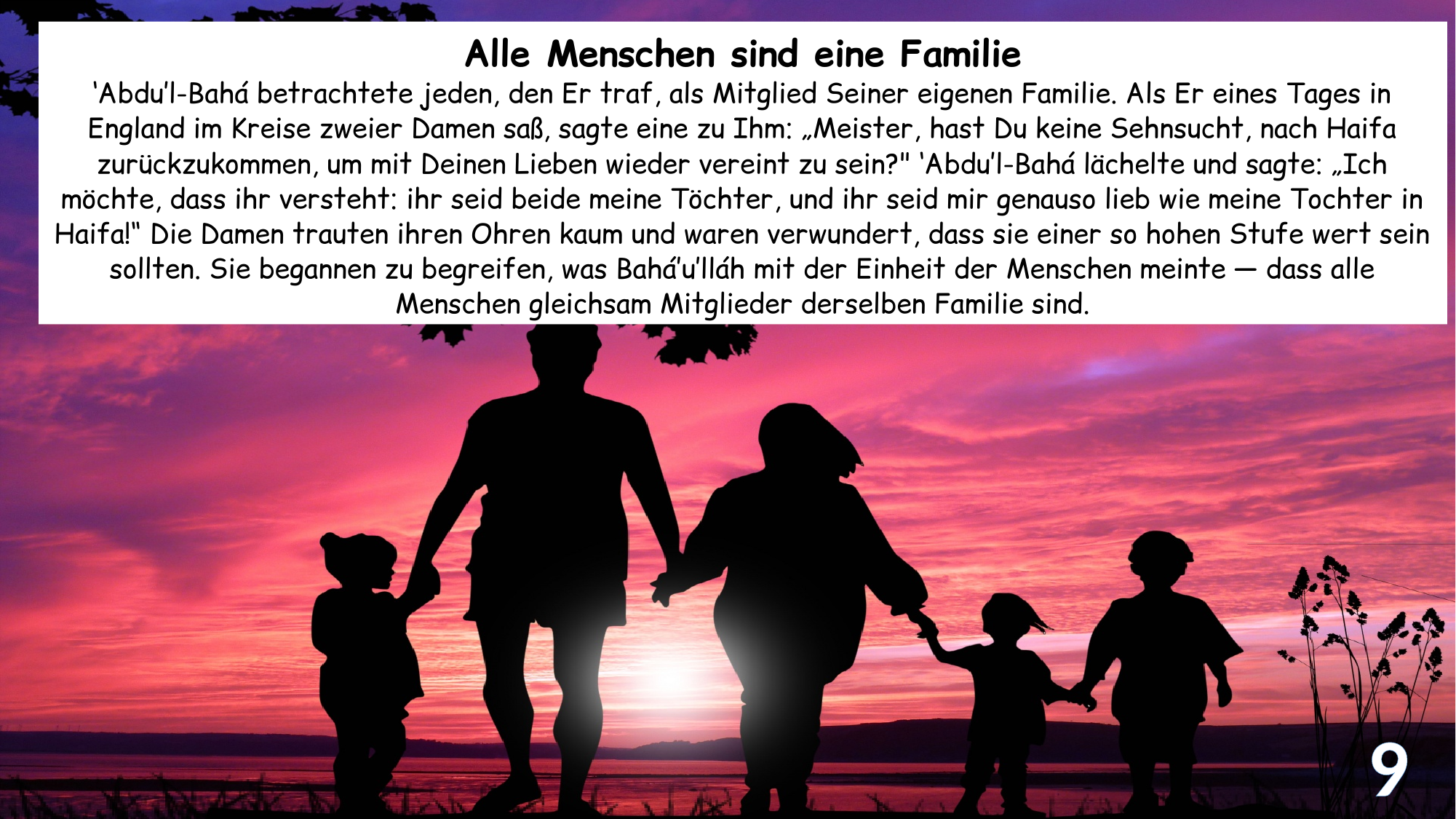

Alle Menschen sind eine Familie
‘Abdu’l-Bahá betrachtete jeden, den Er traf, als Mitglied Seiner eigenen Familie. Als Er eines Tages in England im Kreise zweier Damen saß, sagte eine zu Ihm: „Meister, hast Du keine Sehnsucht, nach Haifa zurückzukommen, um mit Deinen Lieben wieder vereint zu sein?" ‘Abdu’l-Bahá lächelte und sagte: „Ich möchte, dass ihr versteht: ihr seid beide meine Töchter, und ihr seid mir genauso lieb wie meine Tochter in Haifa!“ Die Damen trauten ihren Ohren kaum und waren verwundert, dass sie einer so hohen Stufe wert sein sollten. Sie begannen zu begreifen, was Bahá’u’lláh mit der Einheit der Menschen meinte — dass alle Menschen gleichsam Mitglieder derselben Familie sind.
9